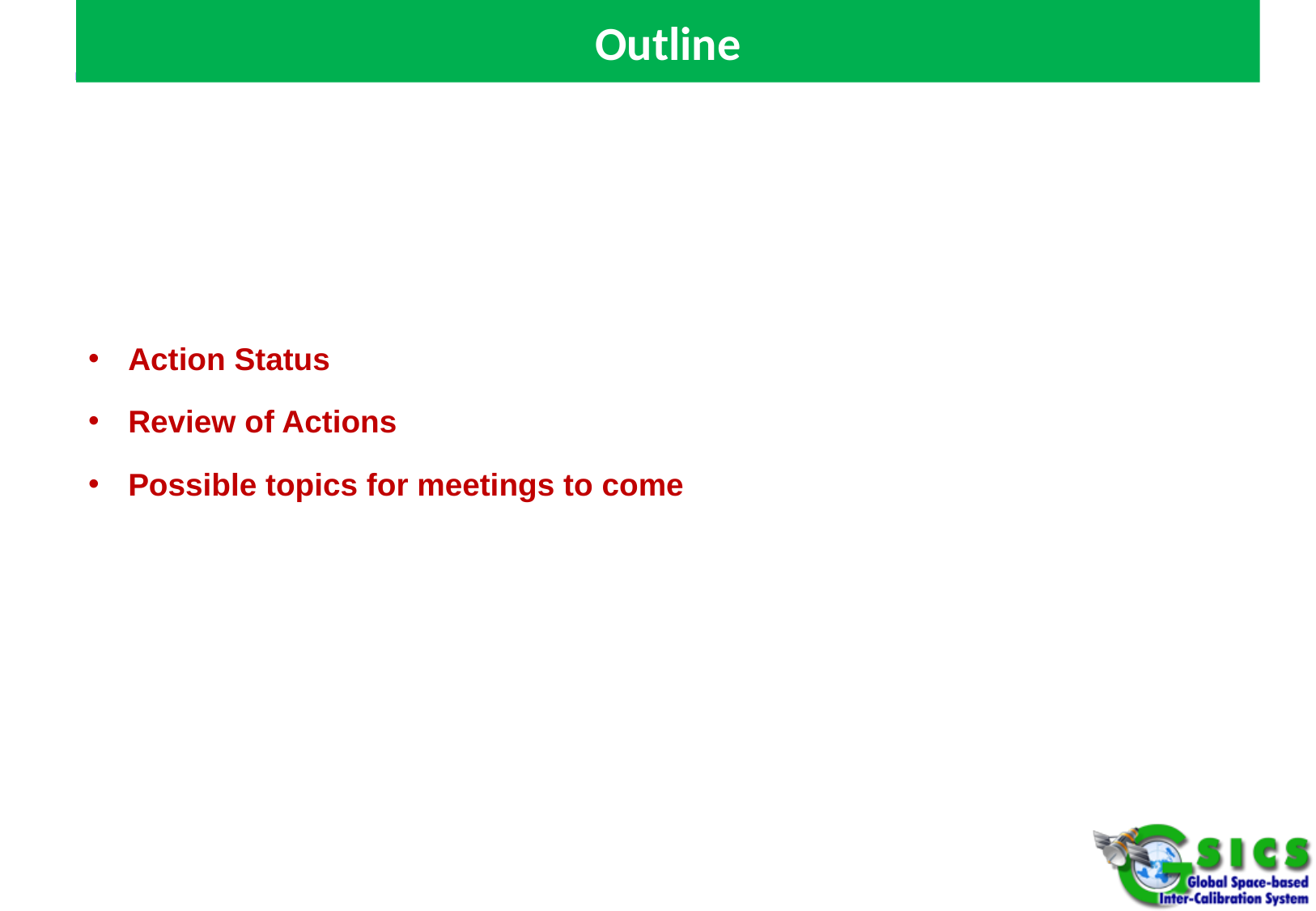

Outline
Action Status
Review of Actions
Possible topics for meetings to come